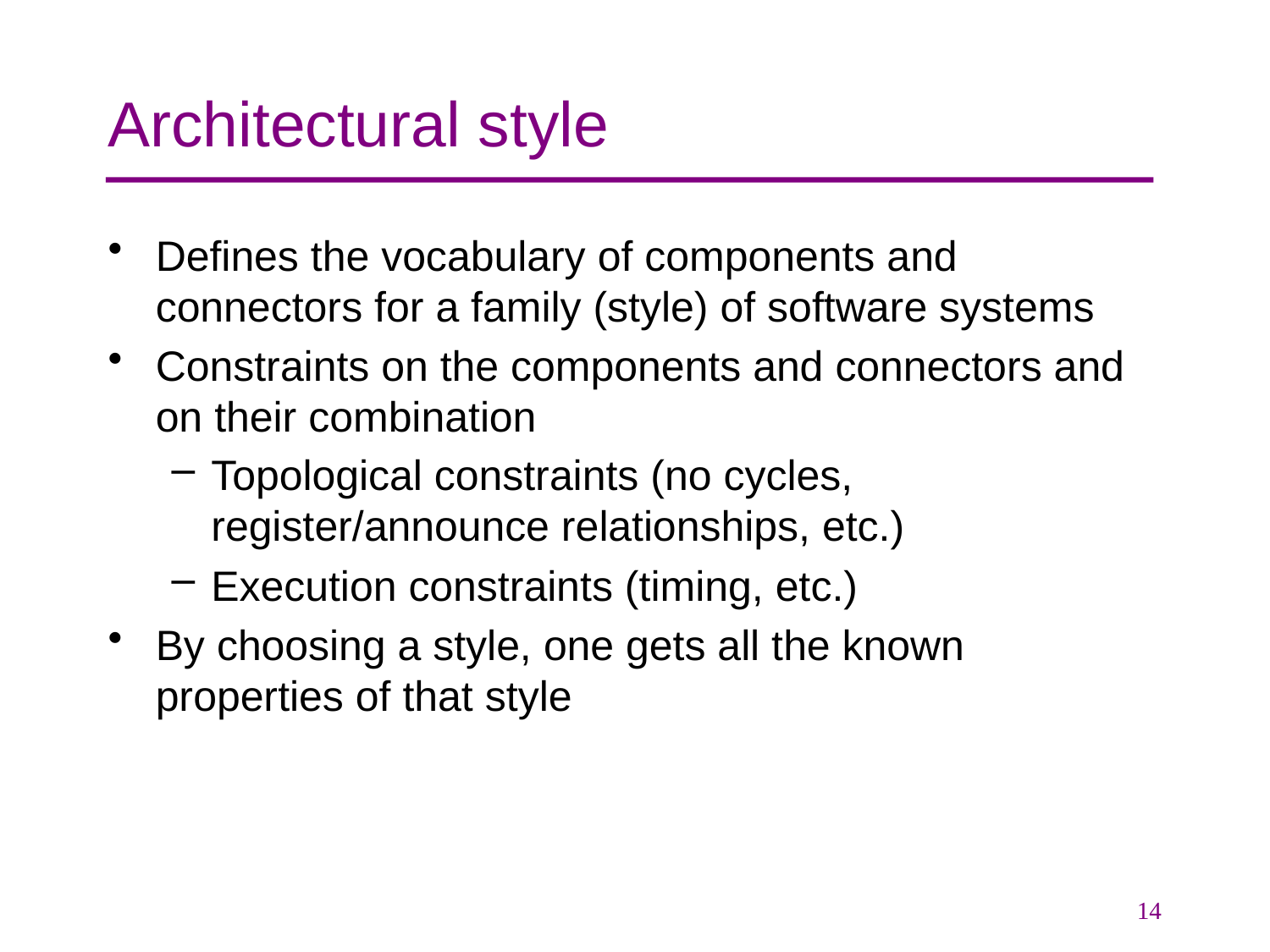

# Architectural style
Defines the vocabulary of components and connectors for a family (style) of software systems
Constraints on the components and connectors and on their combination
Topological constraints (no cycles, register/announce relationships, etc.)
Execution constraints (timing, etc.)
By choosing a style, one gets all the known properties of that style
14